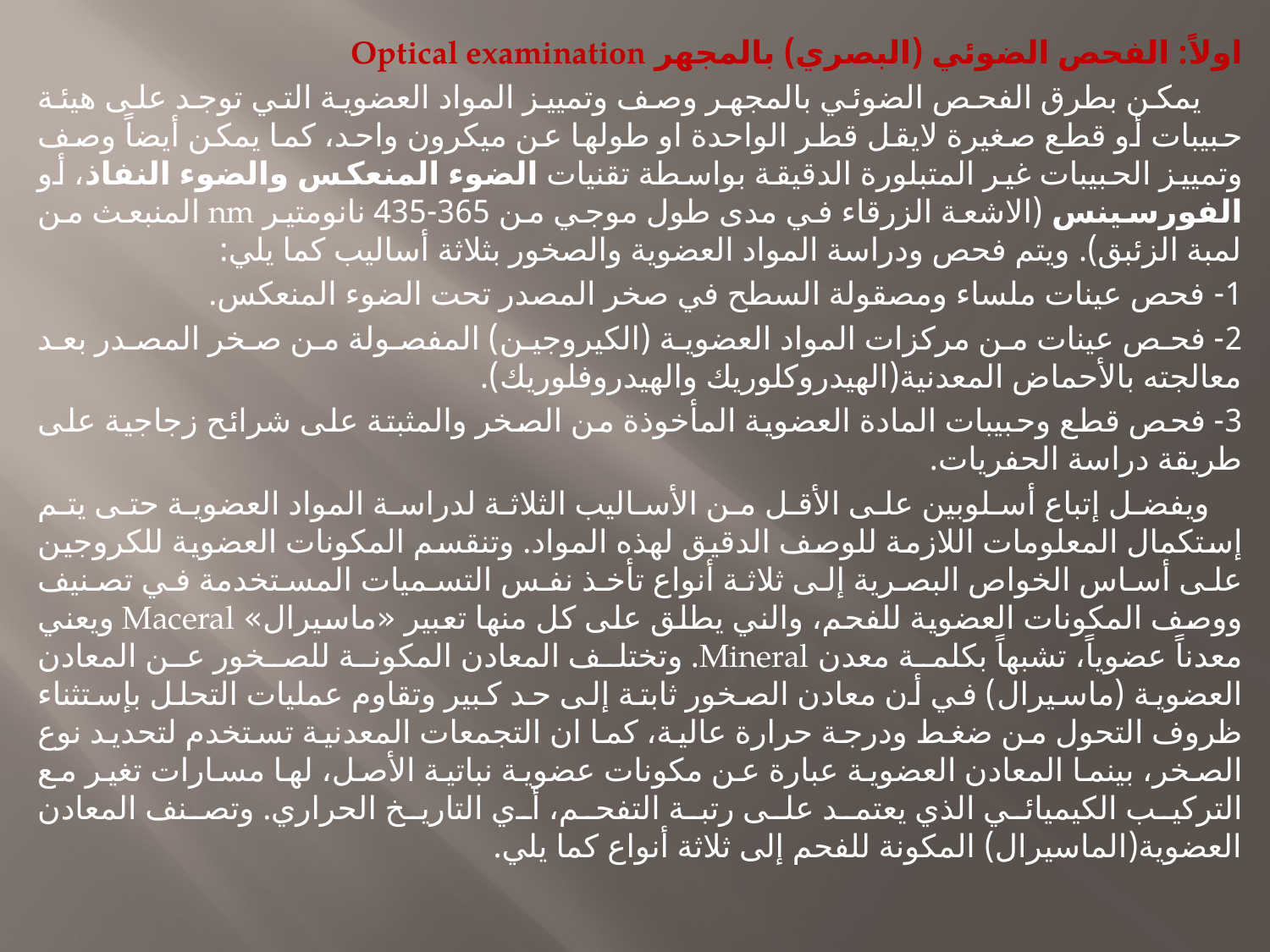

اولاً: الفحص الضوئي (البصري) بالمجهر Optical examination
     يمكن بطرق الفحص الضوئي بالمجهر وصف وتمييز المواد العضوية التي توجد على هيئة حبيبات أو قطع صغيرة لايقل قطر الواحدة او طولها عن ميكرون واحد، كما يمكن أيضاً وصف وتمييز الحبيبات غير المتبلورة الدقيقة بواسطة تقنيات الضوء المنعكس والضوء النفاذ، أو الفورسينس (الاشعة الزرقاء في مدى طول موجي من 365-435 نانومتير nm المنبعث من لمبة الزئبق). ويتم فحص ودراسة المواد العضوية والصخور بثلاثة أساليب كما يلي:
1- فحص عينات ملساء ومصقولة السطح في صخر المصدر تحت الضوء المنعكس.
2- فحص عينات من مركزات المواد العضوية (الكيروجين) المفصولة من صخر المصدر بعد معالجته بالأحماض المعدنية(الهيدروكلوريك والهيدروفلوريك).
3- فحص قطع وحبيبات المادة العضوية المأخوذة من الصخر والمثبتة على شرائح زجاجية على طريقة دراسة الحفريات.
    ويفضل إتباع أسلوبين على الأقل من الأساليب الثلاثة لدراسة المواد العضوية حتى يتم إستكمال المعلومات اللازمة للوصف الدقيق لهذه المواد. وتنقسم المكونات العضوية للكروجين على أساس الخواص البصرية إلى ثلاثة أنواع تأخذ نفس التسميات المستخدمة في تصنيف ووصف المكونات العضوية للفحم، والني يطلق على كل منها تعبير «ماسيرال» Maceral ويعني معدناً عضوياً، تشبهاً بكلمة معدن Mineral. وتختلف المعادن المكونة للصخور عن المعادن العضوية (ماسيرال) في أن معادن الصخور ثابتة إلى حد كبير وتقاوم عمليات التحلل بإستثناء ظروف التحول من ضغط ودرجة حرارة عالية، كما ان التجمعات المعدنية تستخدم لتحديد نوع الصخر، بينما المعادن العضوية عبارة عن مكونات عضوية نباتية الأصل، لها مسارات تغير مع التركيب الكيميائي الذي يعتمد على رتبة التفحم، أي التاريخ الحراري. وتصنف المعادن العضوية(الماسيرال) المكونة للفحم إلى ثلاثة أنواع كما يلي.